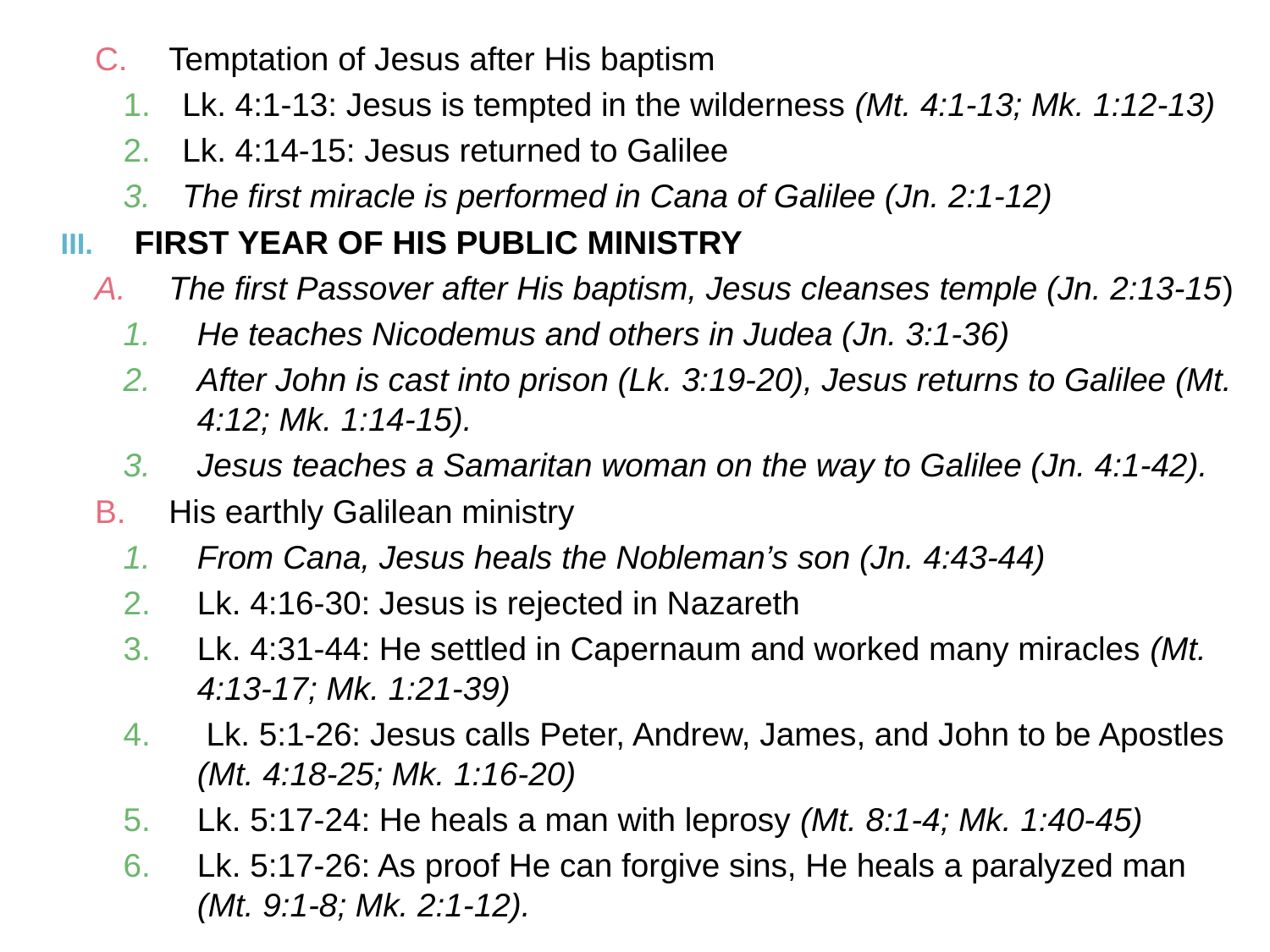

Temptation of Jesus after His baptism
Lk. 4:1-13: Jesus is tempted in the wilderness (Mt. 4:1-13; Mk. 1:12-13)
Lk. 4:14-15: Jesus returned to Galilee
The first miracle is performed in Cana of Galilee (Jn. 2:1-12)
FIRST YEAR OF HIS PUBLIC MINISTRY
The first Passover after His baptism, Jesus cleanses temple (Jn. 2:13-15)
He teaches Nicodemus and others in Judea (Jn. 3:1-36)
After John is cast into prison (Lk. 3:19-20), Jesus returns to Galilee (Mt. 4:12; Mk. 1:14-15).
Jesus teaches a Samaritan woman on the way to Galilee (Jn. 4:1-42).
His earthly Galilean ministry
From Cana, Jesus heals the Nobleman’s son (Jn. 4:43-44)
Lk. 4:16-30: Jesus is rejected in Nazareth
Lk. 4:31-44: He settled in Capernaum and worked many miracles (Mt. 4:13-17; Mk. 1:21-39)
 Lk. 5:1-26: Jesus calls Peter, Andrew, James, and John to be Apostles (Mt. 4:18-25; Mk. 1:16-20)
Lk. 5:17-24: He heals a man with leprosy (Mt. 8:1-4; Mk. 1:40-45)
Lk. 5:17-26: As proof He can forgive sins, He heals a paralyzed man (Mt. 9:1-8; Mk. 2:1-12).